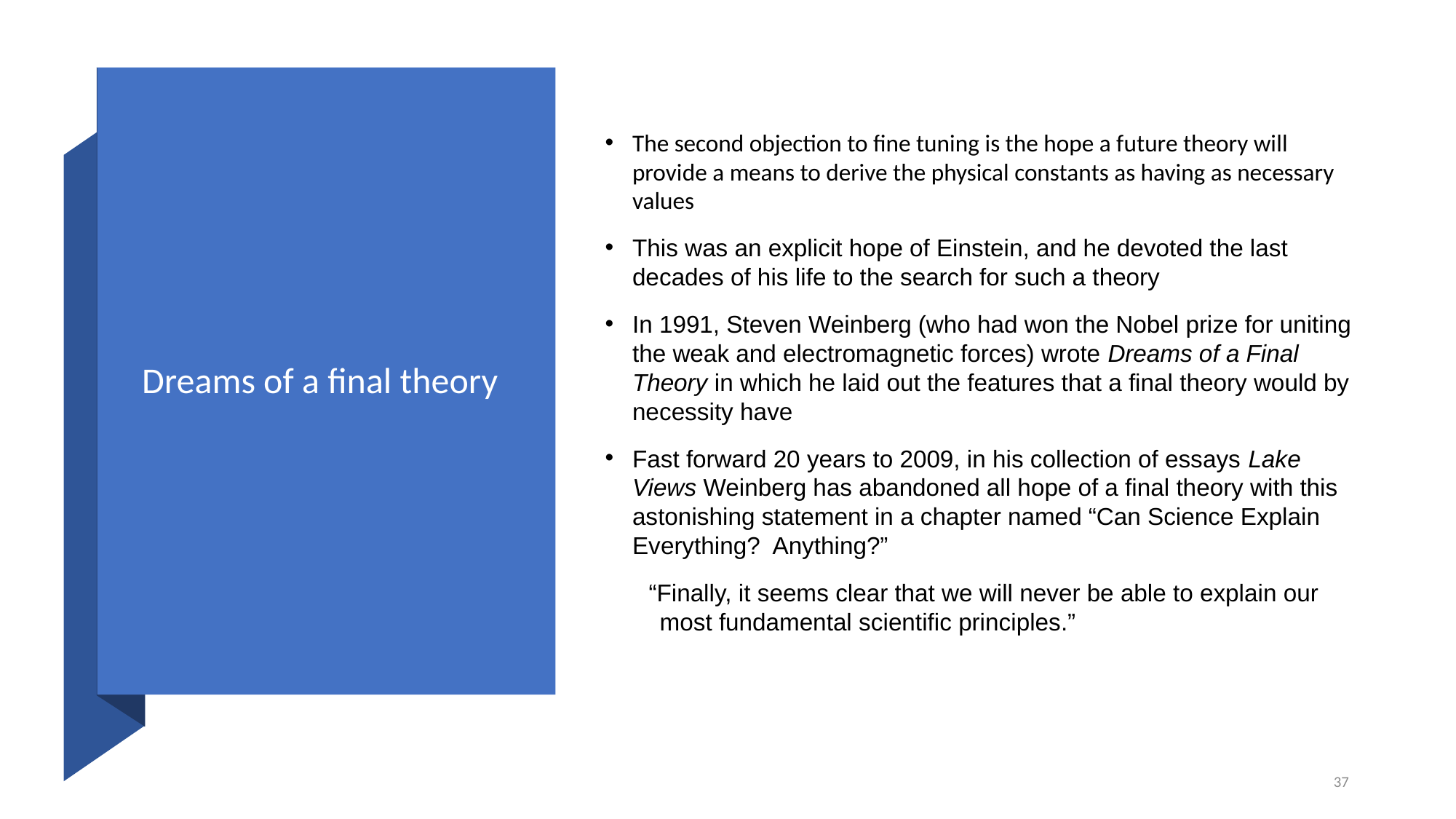

# Dreams of a final theory
The second objection to fine tuning is the hope a future theory will provide a means to derive the physical constants as having as necessary values
This was an explicit hope of Einstein, and he devoted the last decades of his life to the search for such a theory
In 1991, Steven Weinberg (who had won the Nobel prize for uniting the weak and electromagnetic forces) wrote Dreams of a Final Theory in which he laid out the features that a final theory would by necessity have
Fast forward 20 years to 2009, in his collection of essays Lake Views Weinberg has abandoned all hope of a final theory with this astonishing statement in a chapter named “Can Science Explain Everything?  Anything?”
“Finally, it seems clear that we will never be able to explain our most fundamental scientific principles.”
37